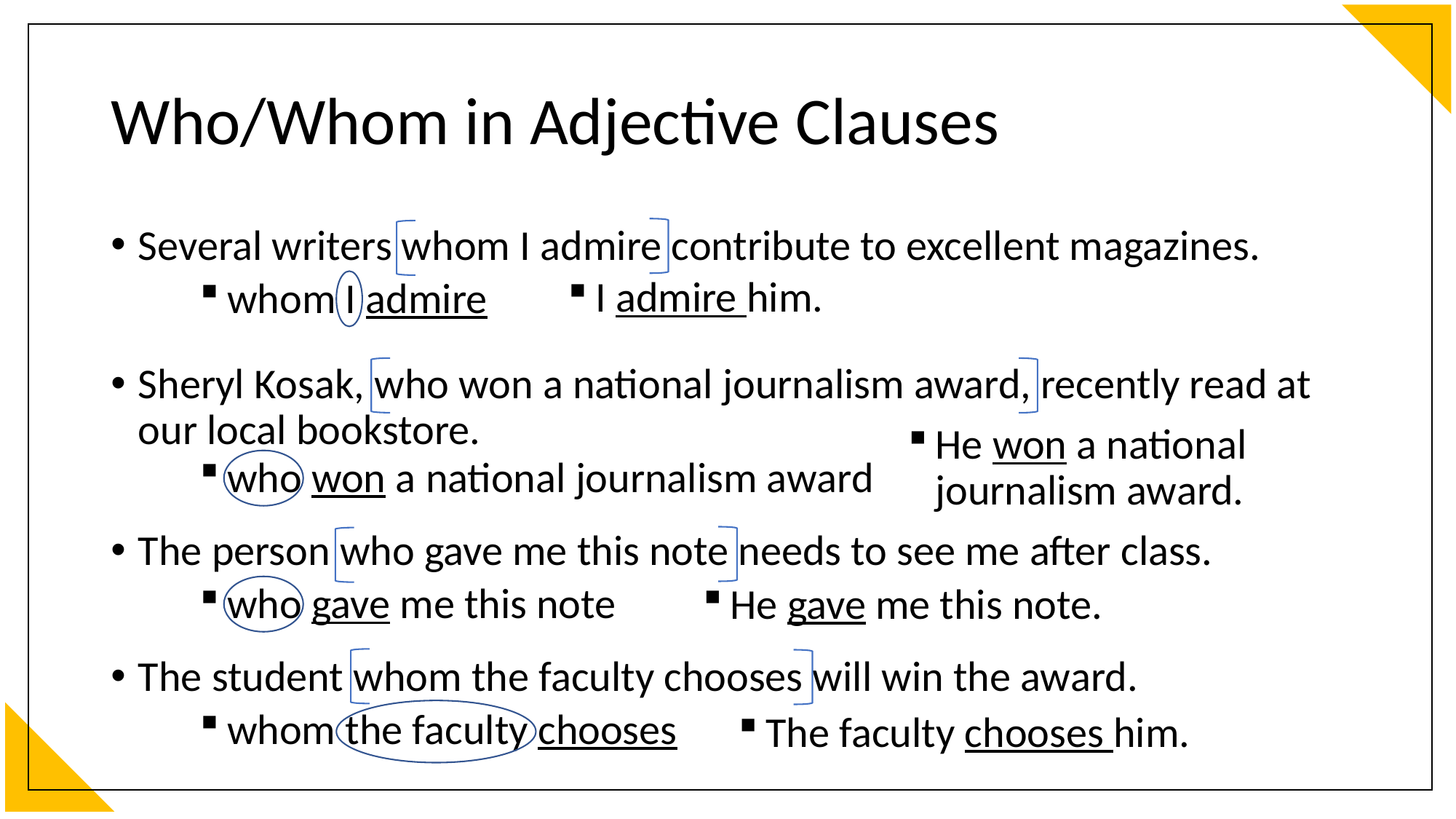

# Who/Whom in Adjective Clauses
Several writers whom I admire contribute to excellent magazines.

I admire him.
whom I admire

Sheryl Kosak, who won a national journalism award, recently read at our local bookstore.

He won a national journalism award.
who won a national journalism award

The person who gave me this note needs to see me after class.

who gave me this note
He gave me this note.

The student whom the faculty chooses will win the award.

whom the faculty chooses

The faculty chooses him.